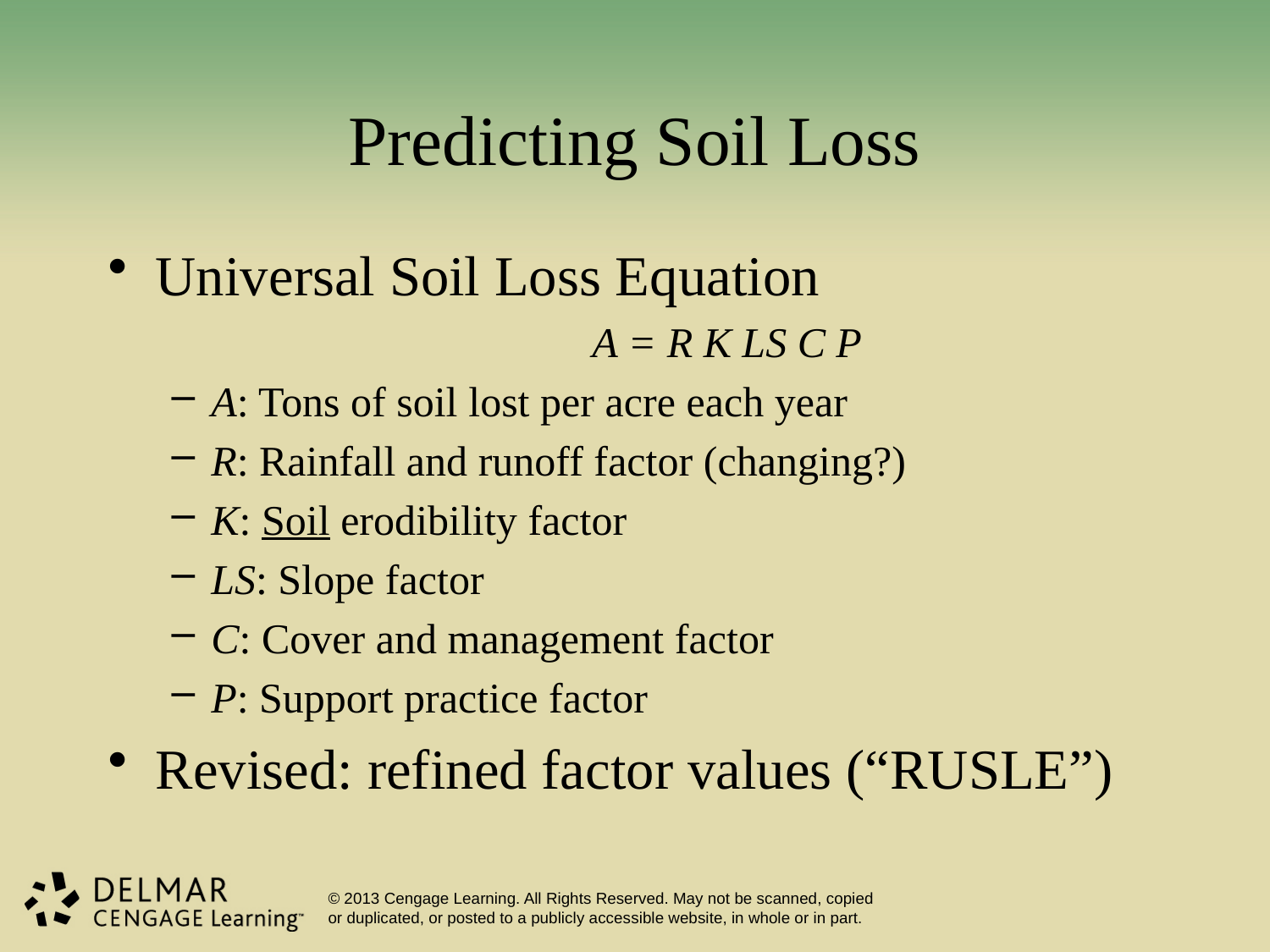

# Predicting Soil Loss
Universal Soil Loss Equation
				A = R K LS C P
A: Tons of soil lost per acre each year
R: Rainfall and runoff factor (changing?)
K: Soil erodibility factor
LS: Slope factor
C: Cover and management factor
P: Support practice factor
Revised: refined factor values (“RUSLE”)